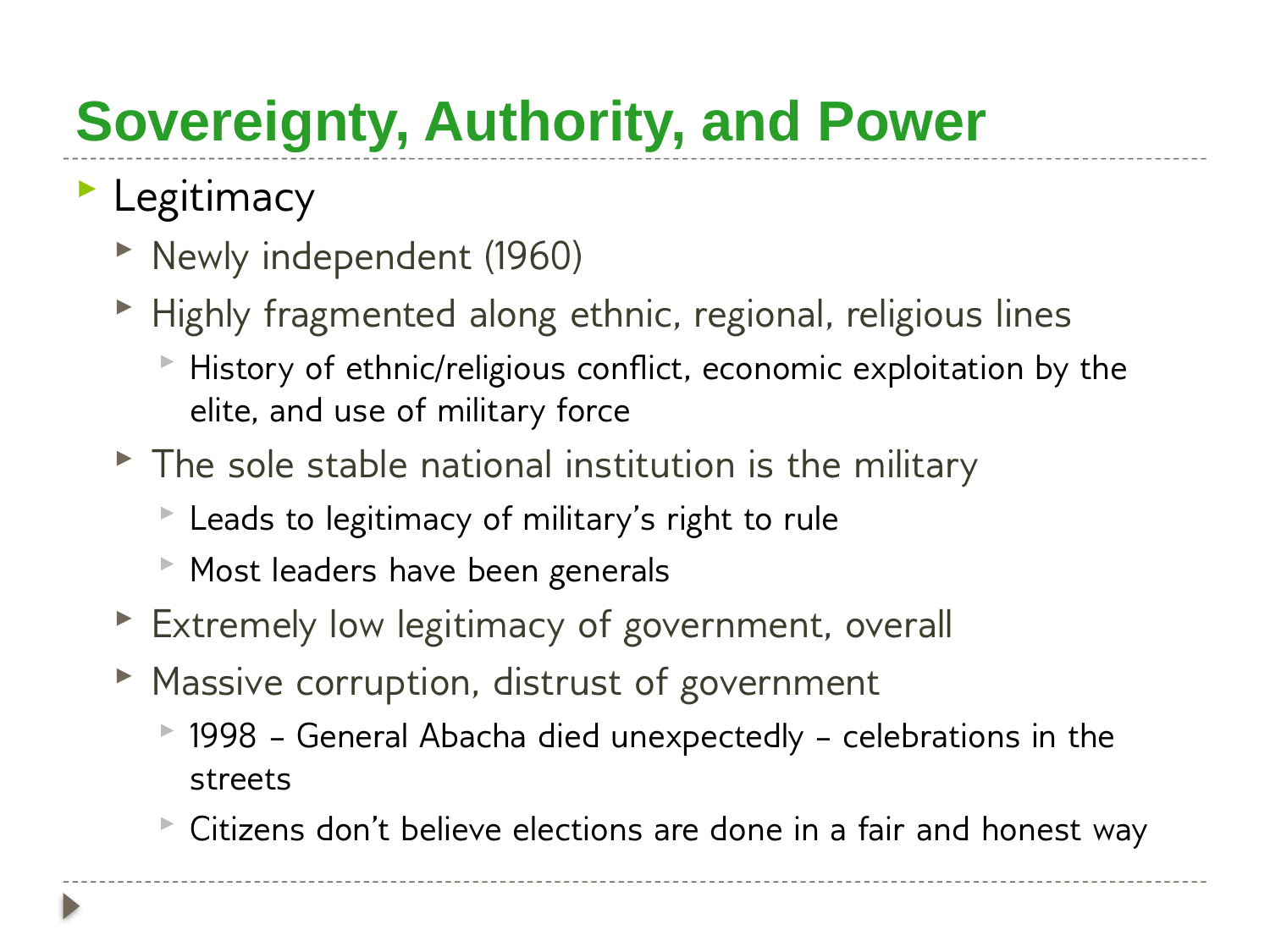

# Sovereignty, Authority, and Power
Legitimacy
Newly independent (1960)
Highly fragmented along ethnic, regional, religious lines
History of ethnic/religious conflict, economic exploitation by the elite, and use of military force
The sole stable national institution is the military
Leads to legitimacy of military’s right to rule
Most leaders have been generals
Extremely low legitimacy of government, overall
Massive corruption, distrust of government
1998 – General Abacha died unexpectedly – celebrations in the streets
Citizens don’t believe elections are done in a fair and honest way